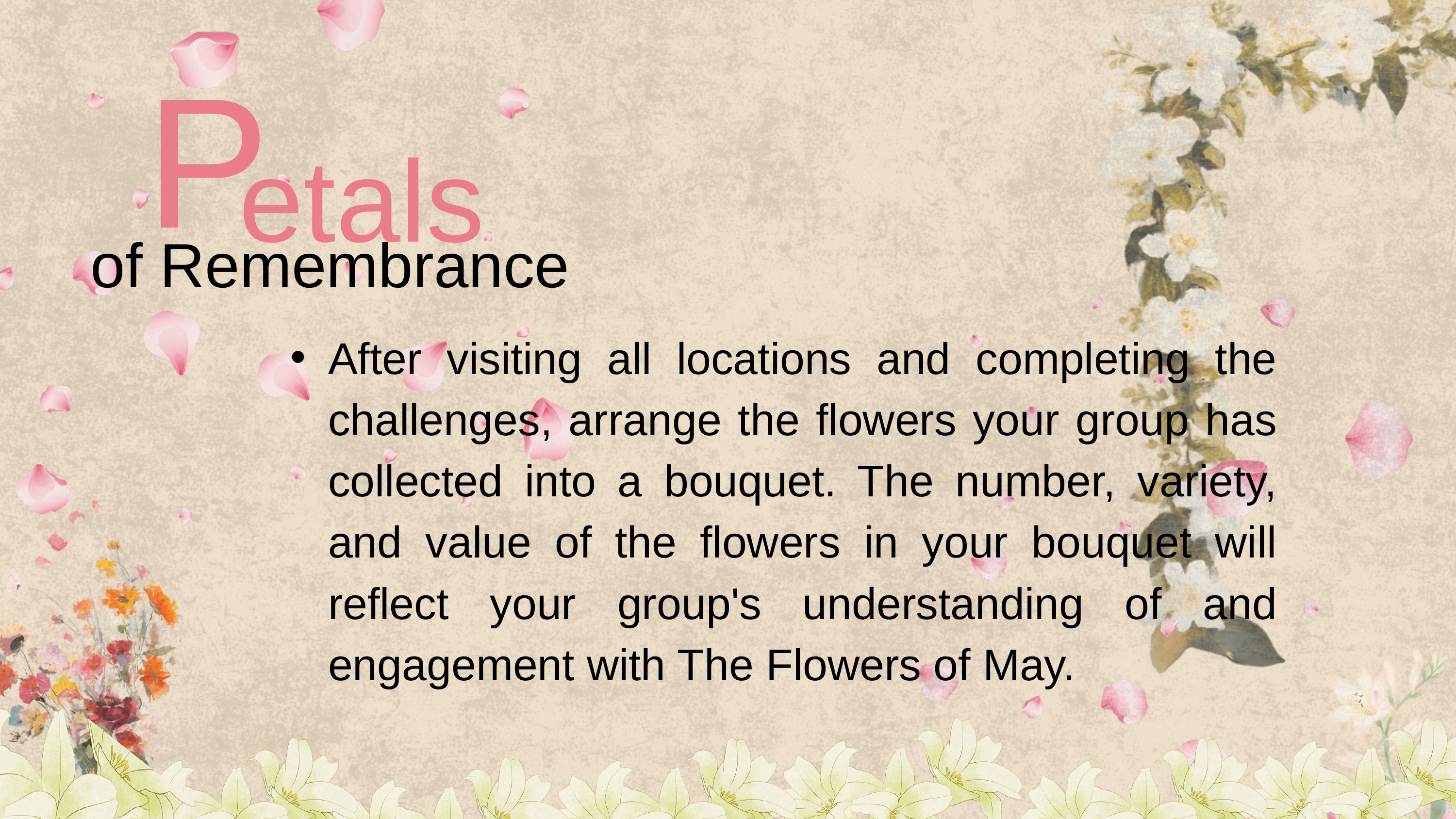

P
etals
of Remembrance

After visiting all locations and completing the challenges, arrange the flowers your group has collected into a bouquet. The number, variety, and value of the flowers in your bouquet will reflect your group's understanding of and engagement with The Flowers of May.